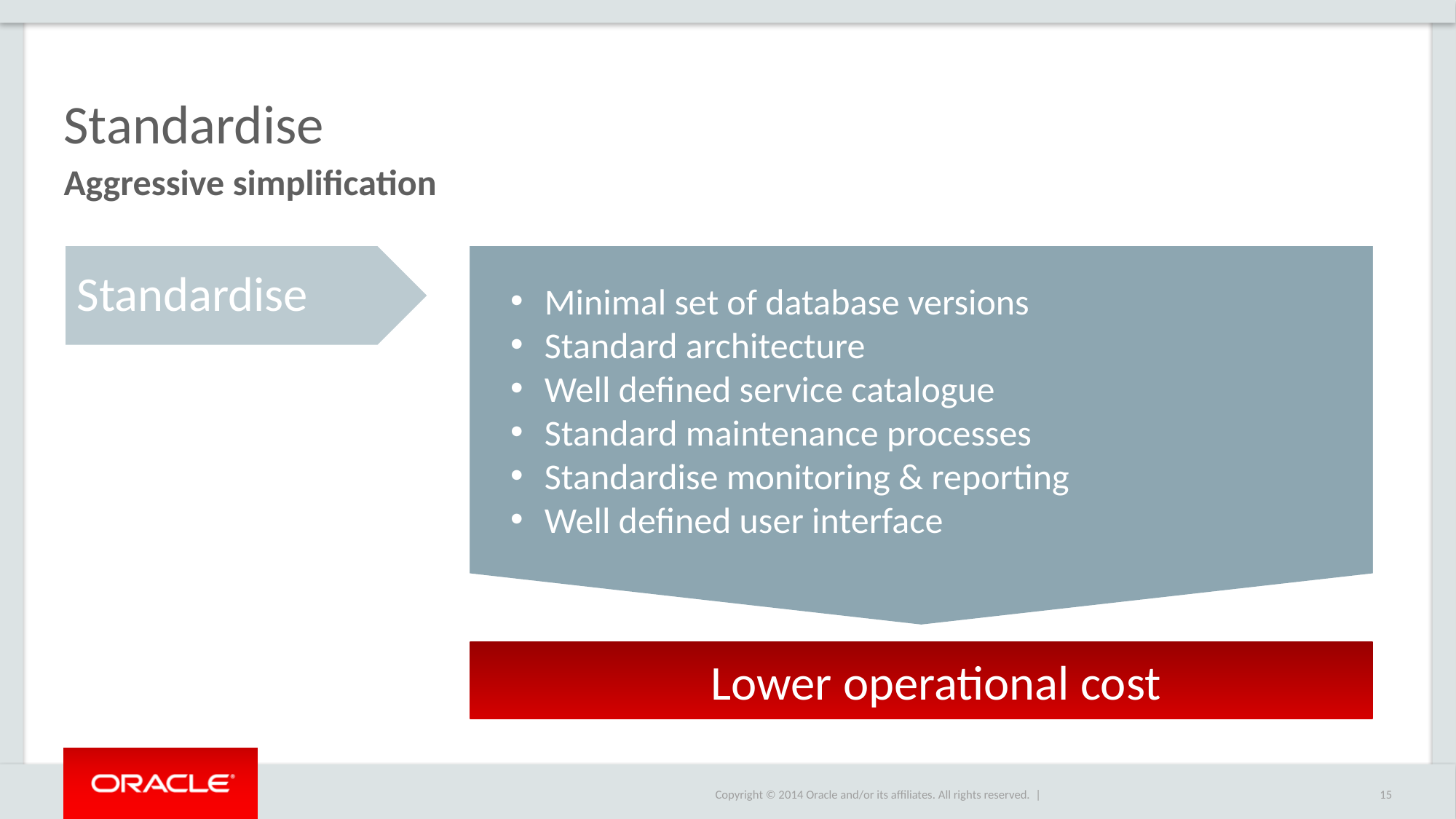

# Standardise
Aggressive simplification
Standardise

Minimal set of database versions
Standard architecture
Well defined service catalogue
Standard maintenance processes
Standardise monitoring & reporting
Well defined user interface
Lower operational cost
15